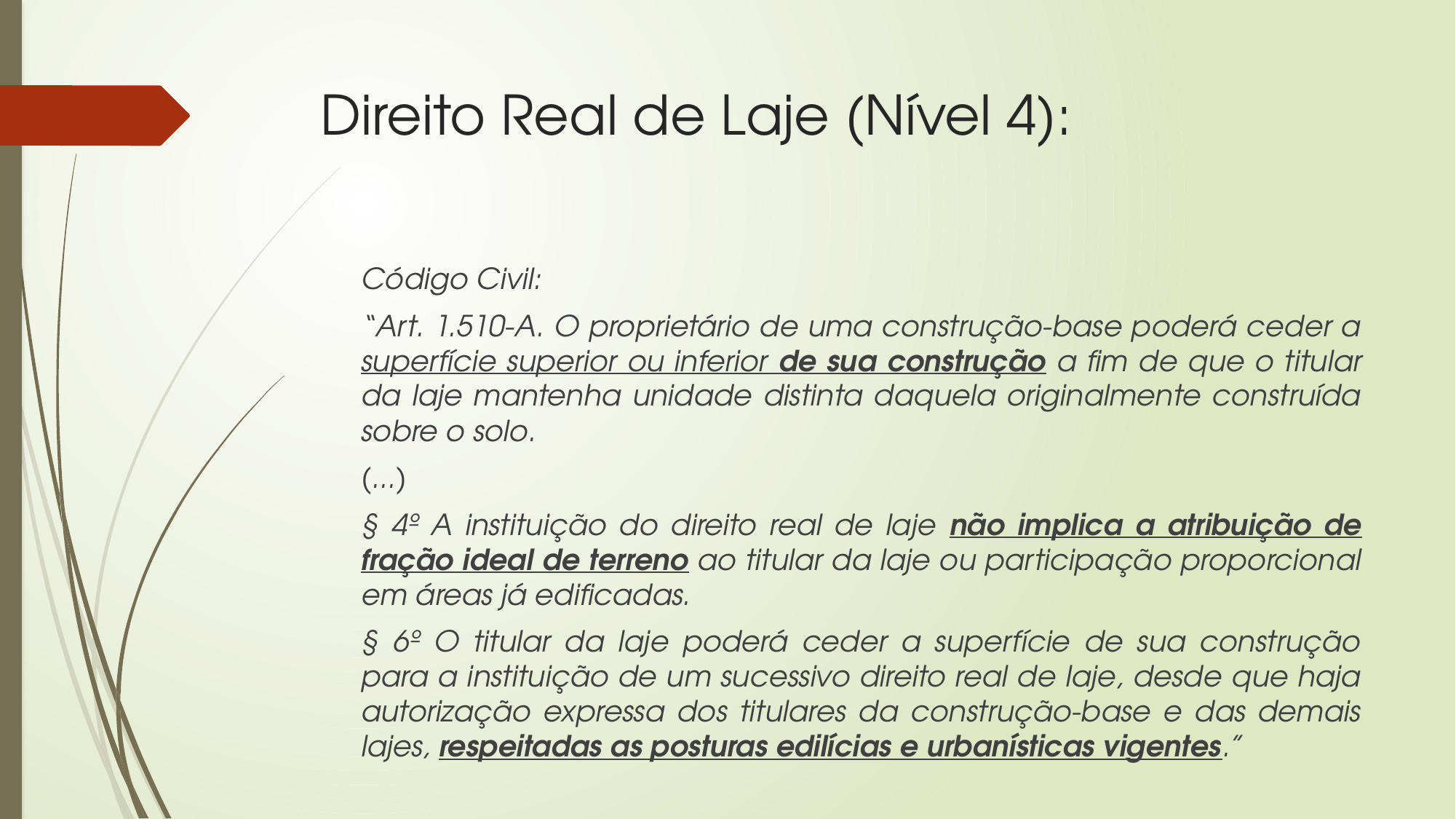

# Direito Real de Laje (Nível 4):
Código Civil:
“Art. 1.510-A. O proprietário de uma construção-base poderá ceder a superfície superior ou inferior de sua construção a fim de que o titular da laje mantenha unidade distinta daquela originalmente construída sobre o solo.
(...)
§ 4º A instituição do direito real de laje não implica a atribuição de fração ideal de terreno ao titular da laje ou participação proporcional em áreas já edificadas.
§ 6º O titular da laje poderá ceder a superfície de sua construção para a instituição de um sucessivo direito real de laje, desde que haja autorização expressa dos titulares da construção-base e das demais lajes, respeitadas as posturas edilícias e urbanísticas vigentes.”